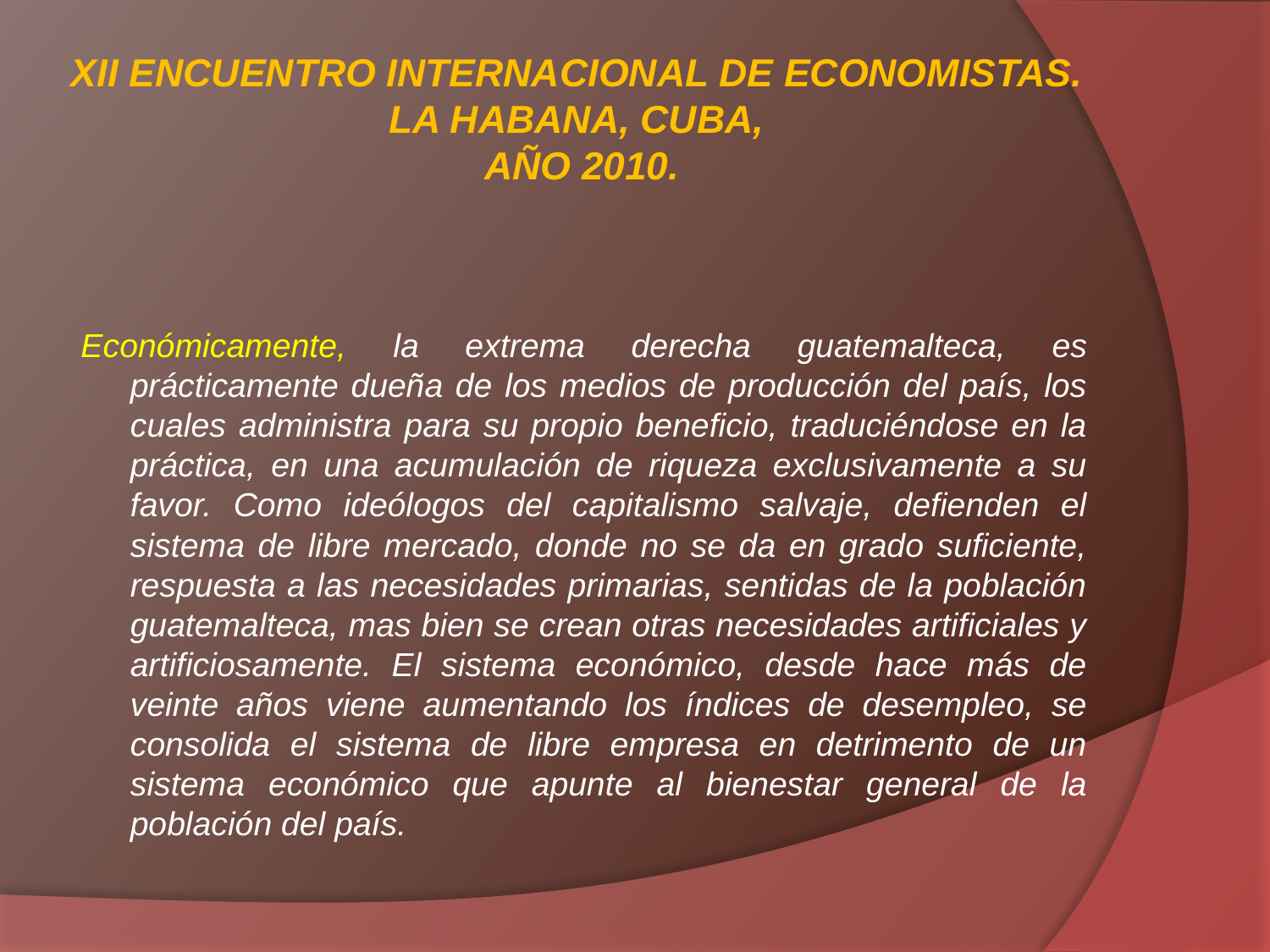

# XII ENCUENTRO INTERNACIONAL DE ECONOMISTAS. LA HABANA, CUBA, AÑO 2010.

Económicamente, la extrema derecha guatemalteca, es prácticamente dueña de los medios de producción del país, los cuales administra para su propio beneficio, traduciéndose en la práctica, en una acumulación de riqueza exclusivamente a su favor. Como ideólogos del capitalismo salvaje, defienden el sistema de libre mercado, donde no se da en grado suficiente, respuesta a las necesidades primarias, sentidas de la población guatemalteca, mas bien se crean otras necesidades artificiales y artificiosamente. El sistema económico, desde hace más de veinte años viene aumentando los índices de desempleo, se consolida el sistema de libre empresa en detrimento de un sistema económico que apunte al bienestar general de la población del país.